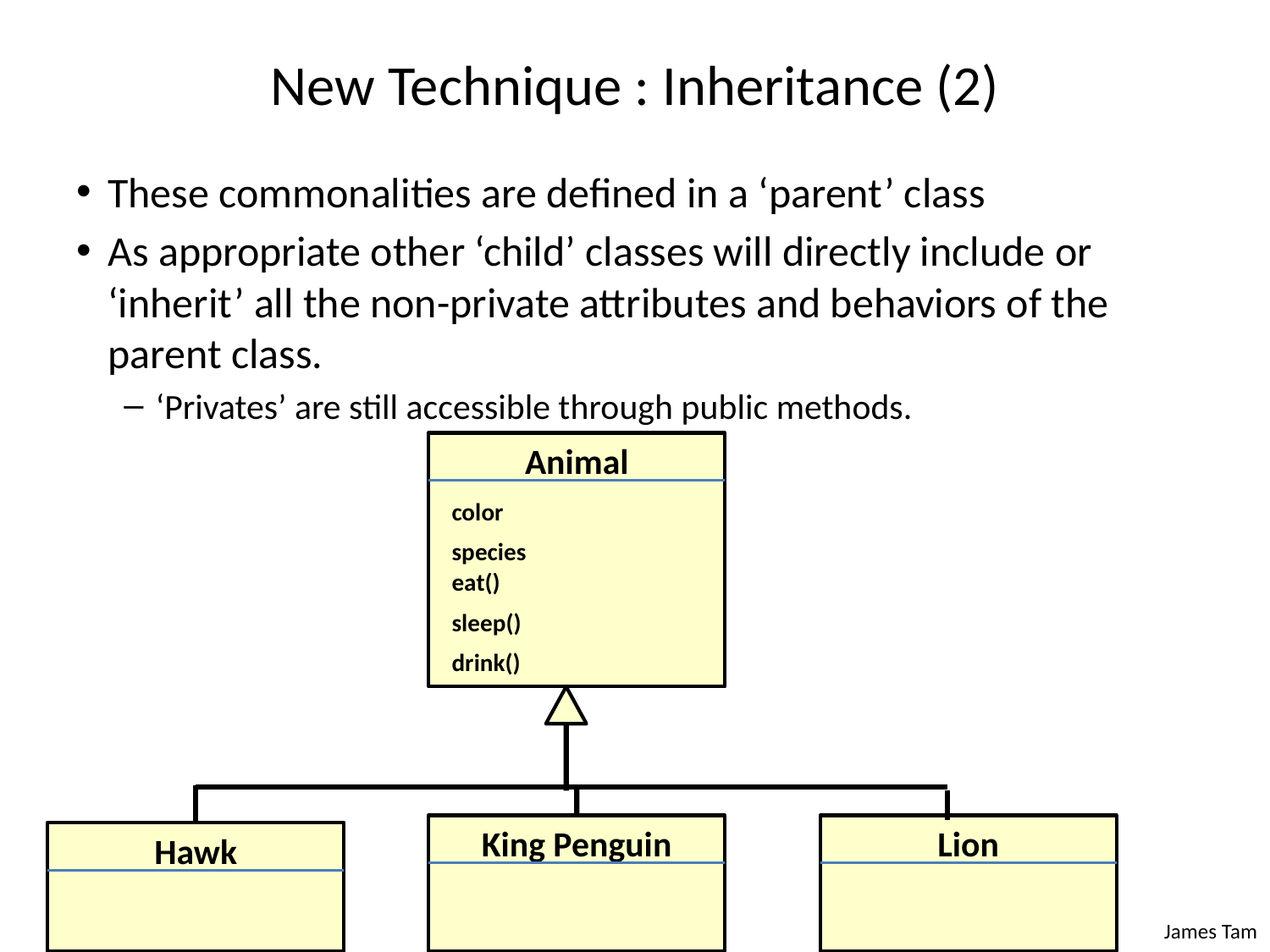

# New Technique : Inheritance (2)
These commonalities are defined in a ‘parent’ class
As appropriate other ‘child’ classes will directly include or ‘inherit’ all the non-private attributes and behaviors of the parent class.
‘Privates’ are still accessible through public methods.

Animal
color
species
eat()
sleep()
drink()

King Penguin
Lion
Hawk